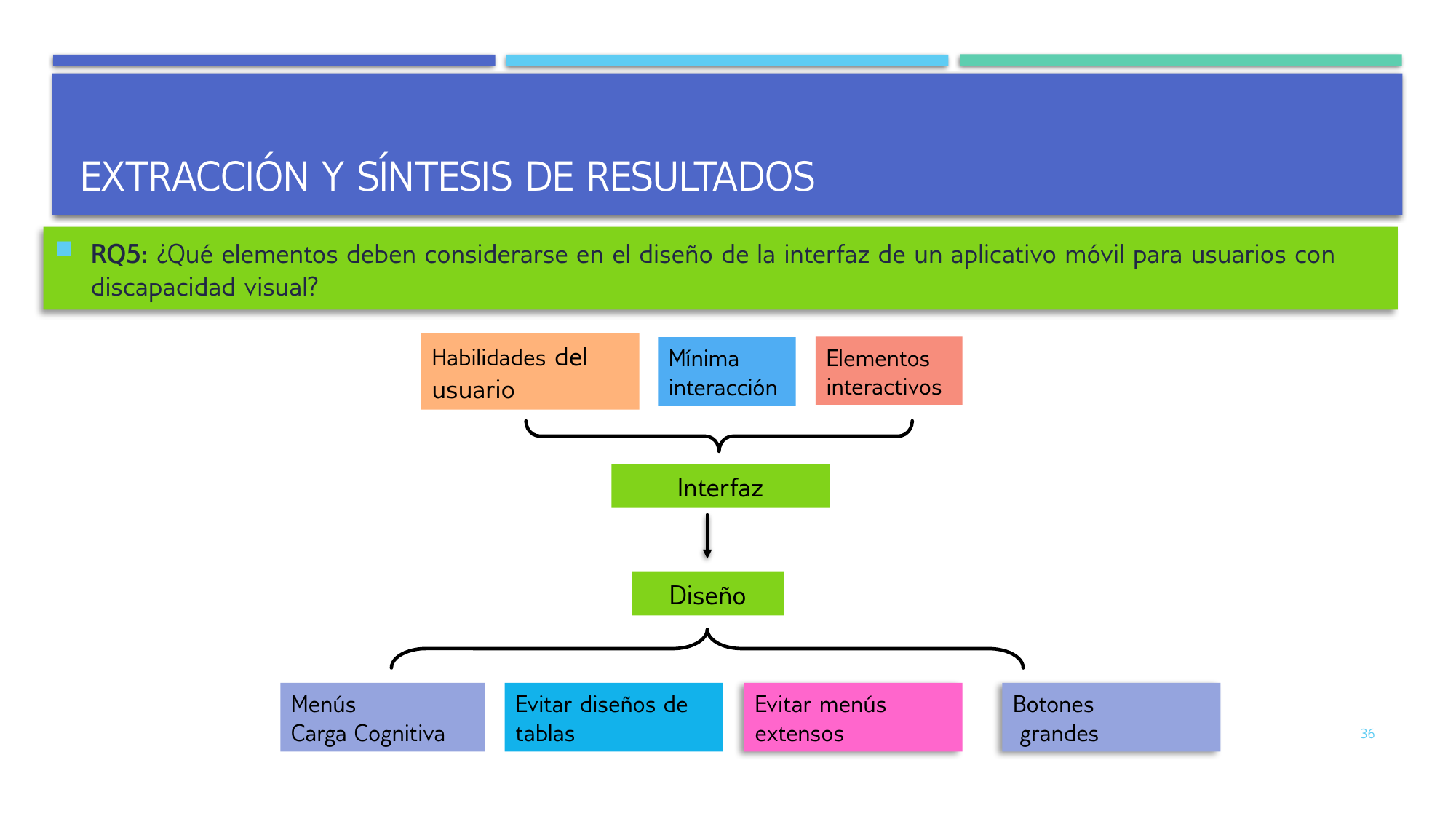

# Extracción y síntesis de resultados
RQ5: ¿Qué elementos deben considerarse en el diseño de la interfaz de un aplicativo móvil para usuarios con discapacidad visual?

Habilidades del usuario
Elementos interactivos
Mínima
interacción
Interfaz
Diseño
Menús
Carga Cognitiva
Evitar menús extensos
Botones
 grandes
Evitar diseños de tablas
36